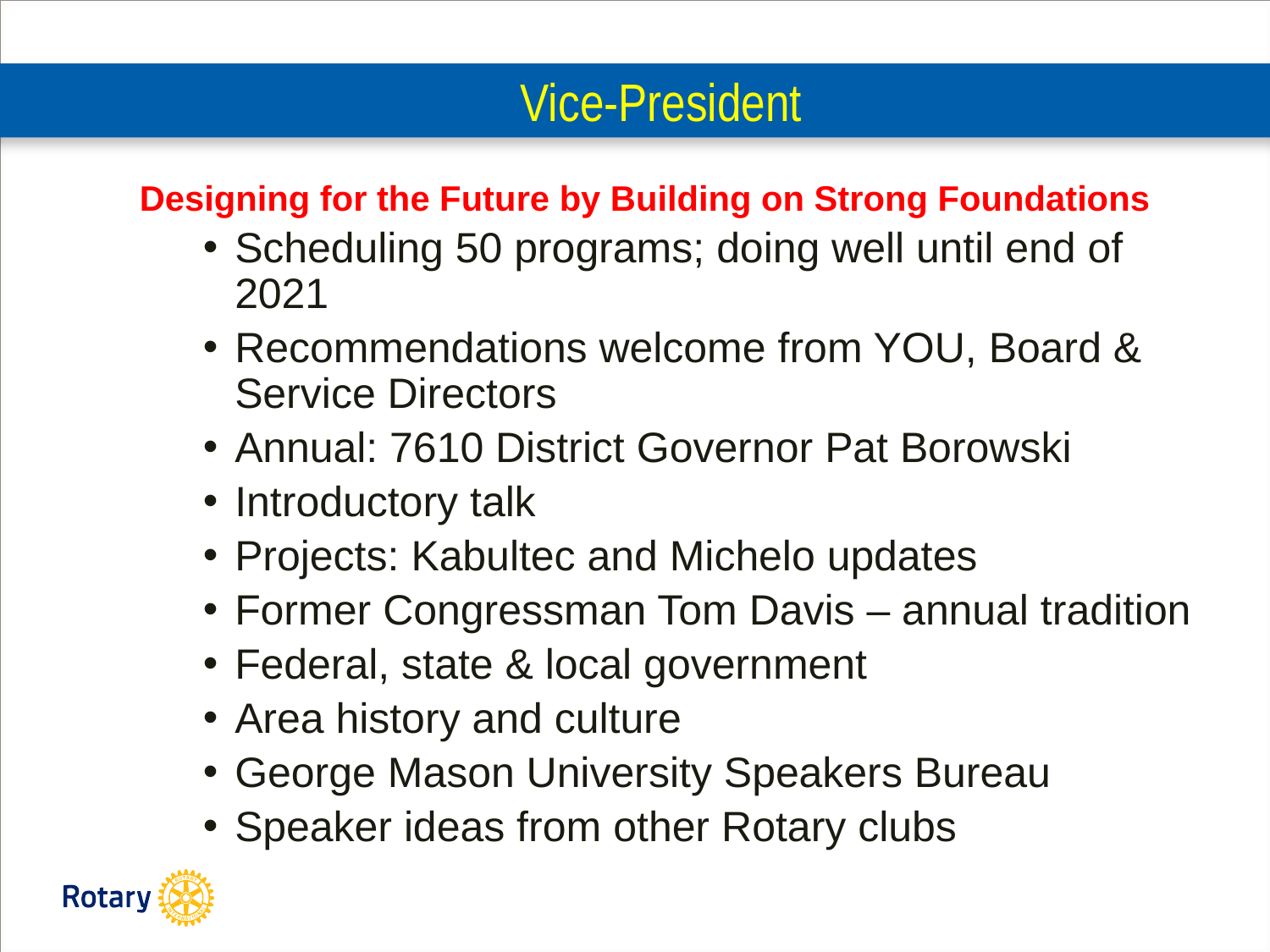

# Vice-President
Designing for the Future by Building on Strong Foundations
Scheduling 50 programs; doing well until end of 2021
Recommendations welcome from YOU, Board & Service Directors
Annual: 7610 District Governor Pat Borowski
Introductory talk
Projects: Kabultec and Michelo updates
Former Congressman Tom Davis – annual tradition
Federal, state & local government
Area history and culture
George Mason University Speakers Bureau
Speaker ideas from other Rotary clubs